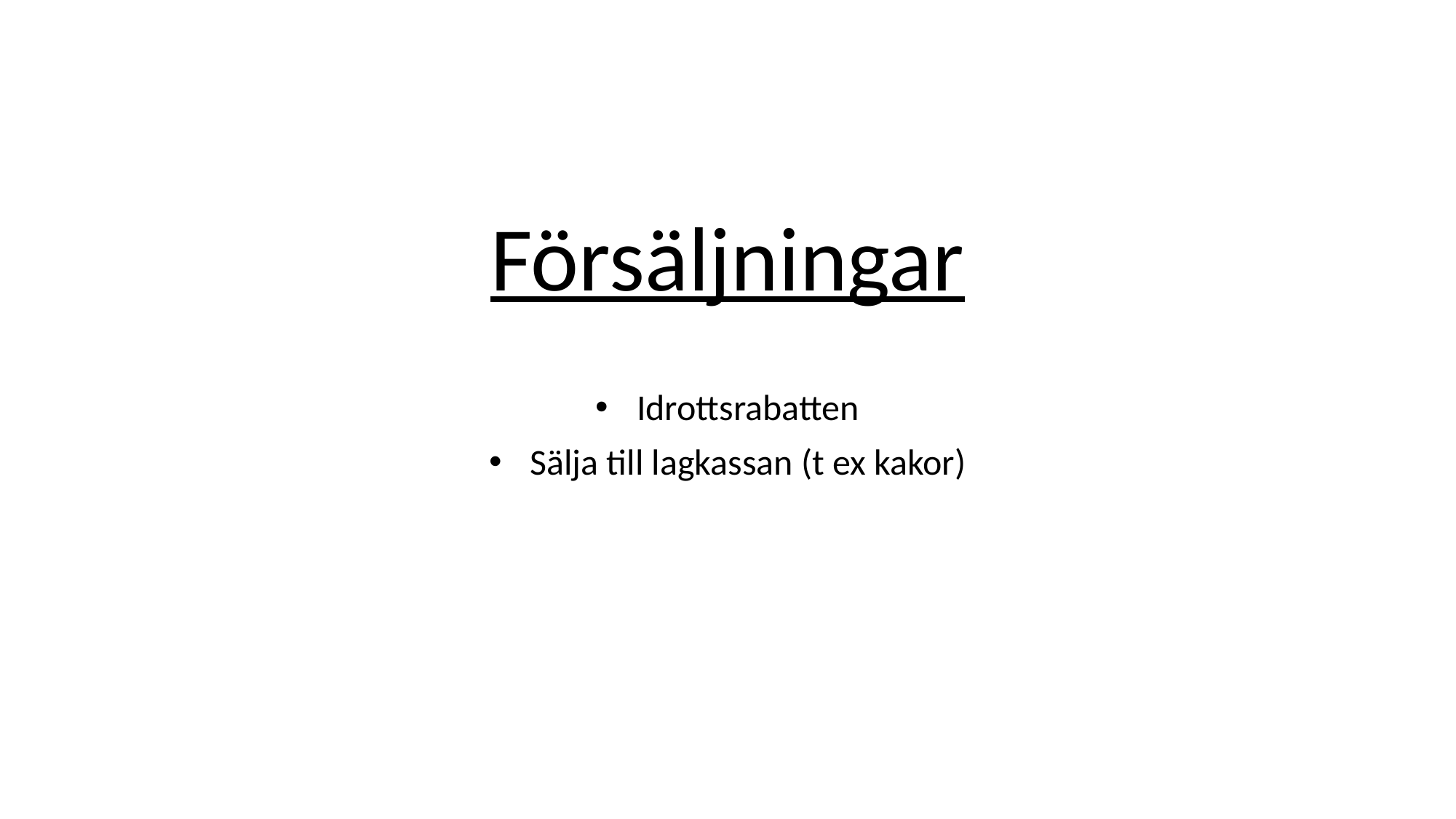

# Försäljningar
Idrottsrabatten
Sälja till lagkassan (t ex kakor)